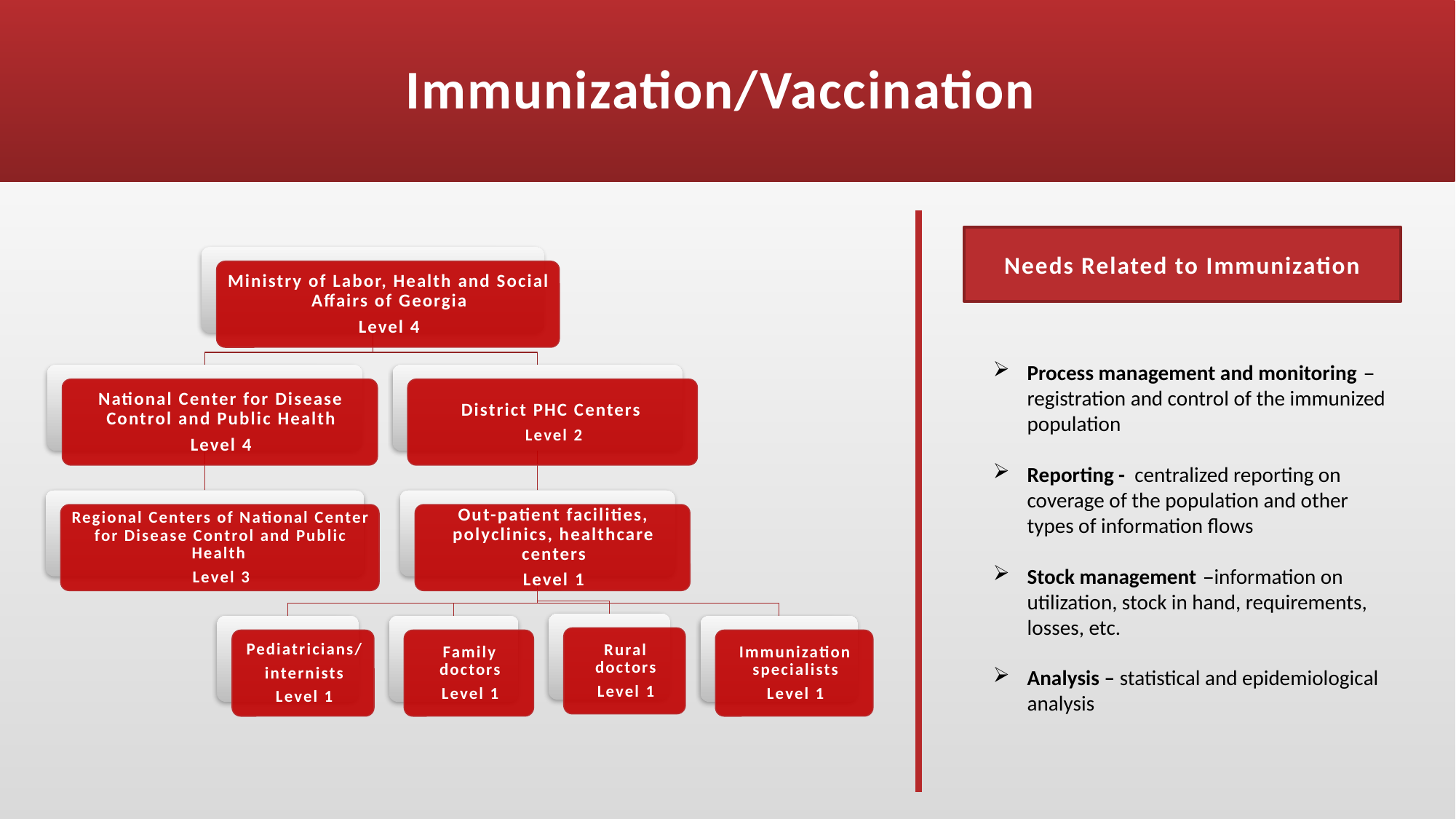

# Immunization/Vaccination
Ministry of Labor, Health and Social Affairs of Georgia
Level 4
National Center for Disease Control and Public Health
Level 4
Regional Centers of National Center for Disease Control and Public Health
Level 3
District PHC Centers
Level 2
Out-patient facilities, polyclinics, healthcare centers
Level 1
Pediatricians/
internists
Level 1
Family doctors
Level 1
Rural doctors
Level 1
Immunization specialists
Level 1
Needs Related to Immunization

Process management and monitoring – registration and control of the immunized population

Reporting -  centralized reporting on coverage of the population and other types of information flows

Stock management –information on utilization, stock in hand, requirements, losses, etc.

Analysis – statistical and epidemiological analysis